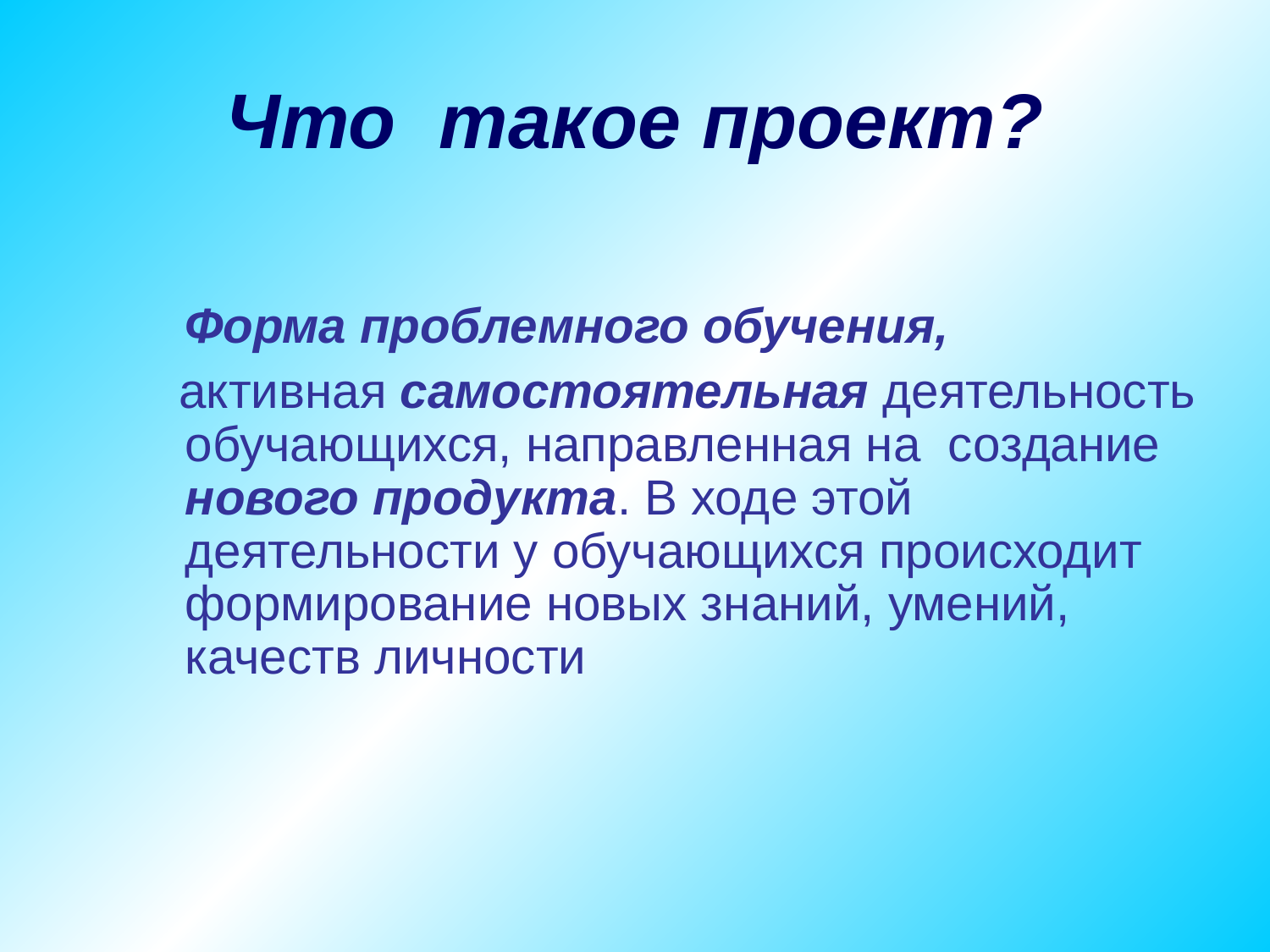

# Что  такое проект?

   Форма проблемного обучения,
   активная самостоятельная деятельность обучающихся, направленная на  создание нового продукта. В ходе этой деятельности у обучающихся происходит формирование новых знаний, умений, качеств личности